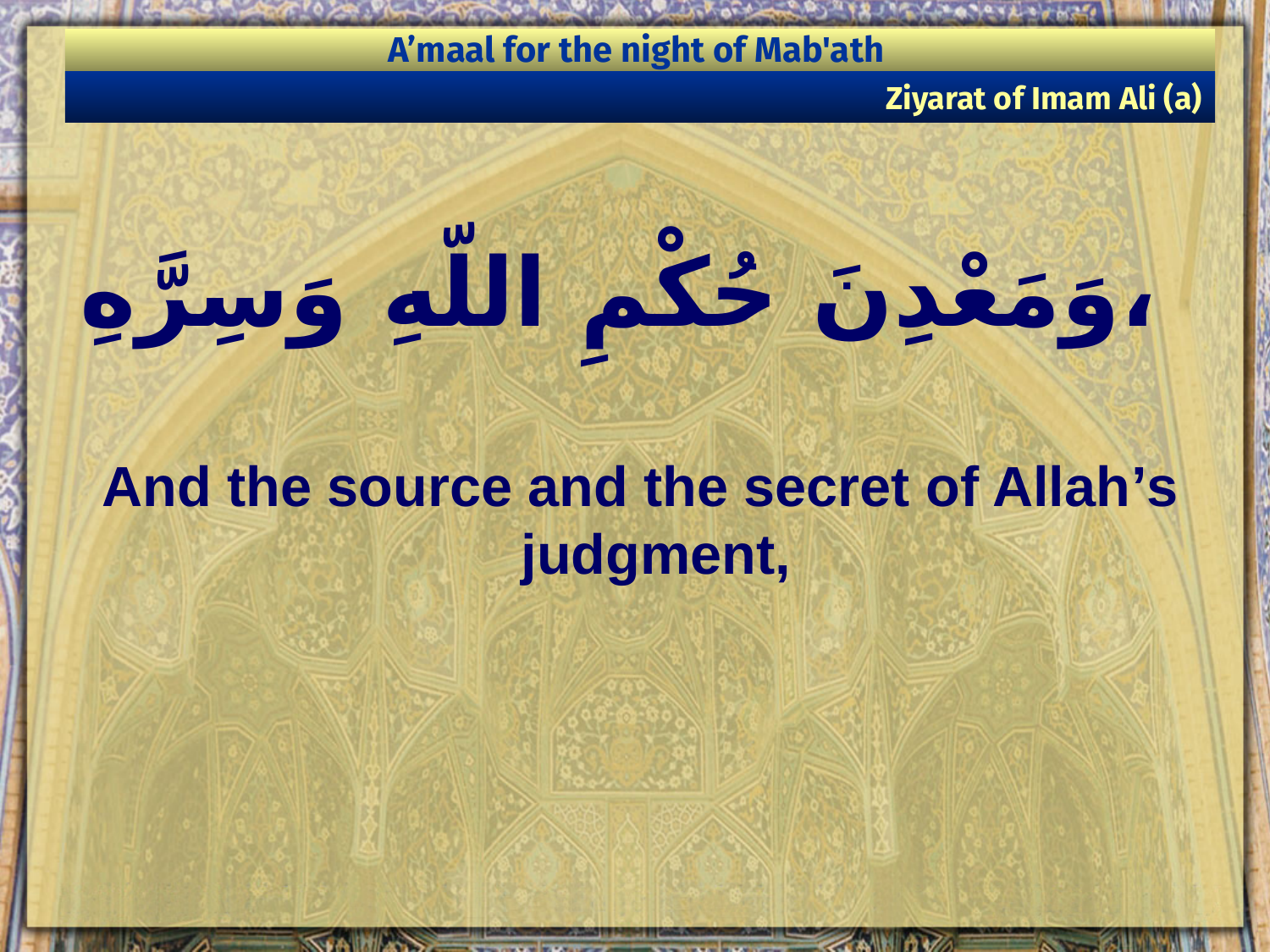

A’maal for the night of Mab'ath
Ziyarat of Imam Ali (a)
# وَمَعْدِنَ حُكْمِ اللّهِ وَسِرَّهِ،
And the source and the secret of Allah’s judgment,